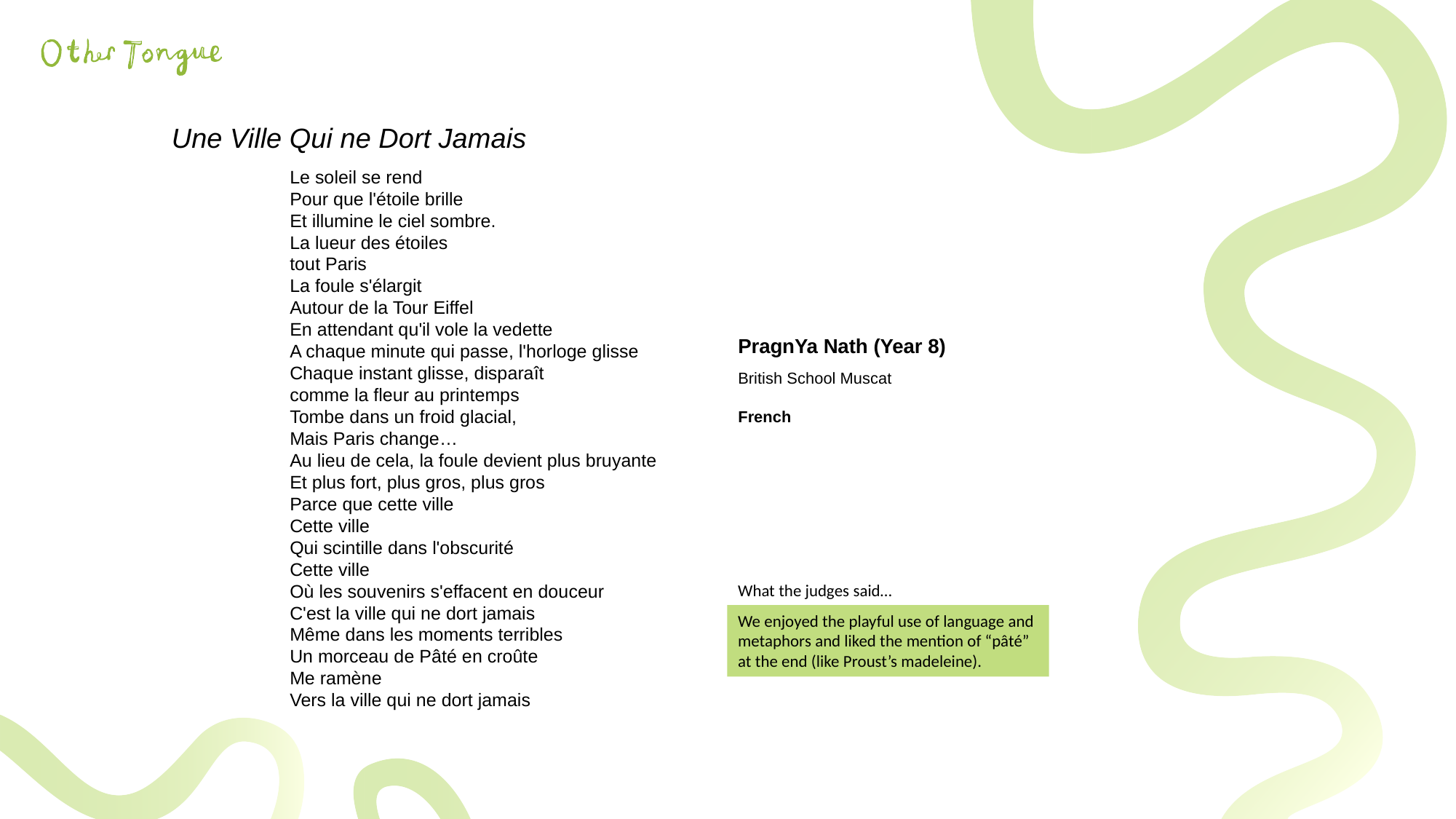

Une Ville Qui ne Dort Jamais
Le soleil se rend
Pour que l'étoile brille
Et illumine le ciel sombre.
La lueur des étoiles
tout Paris
La foule s'élargit
Autour de la Tour Eiffel
En attendant qu'il vole la vedette
A chaque minute qui passe, l'horloge glisse
Chaque instant glisse, disparaît
comme la fleur au printemps
Tombe dans un froid glacial,
Mais Paris change…
Au lieu de cela, la foule devient plus bruyante
Et plus fort, plus gros, plus gros
Parce que cette ville
Cette ville
Qui scintille dans l'obscurité
Cette ville
Où les souvenirs s'effacent en douceur
C'est la ville qui ne dort jamais
Même dans les moments terribles
Un morceau de Pâté en croûte
Me ramène
Vers la ville qui ne dort jamais
PragnYa Nath (Year 8)
British School Muscat

French
What the judges said…
We enjoyed the playful use of language and metaphors and liked the mention of “pâté” at the end (like Proust’s madeleine).